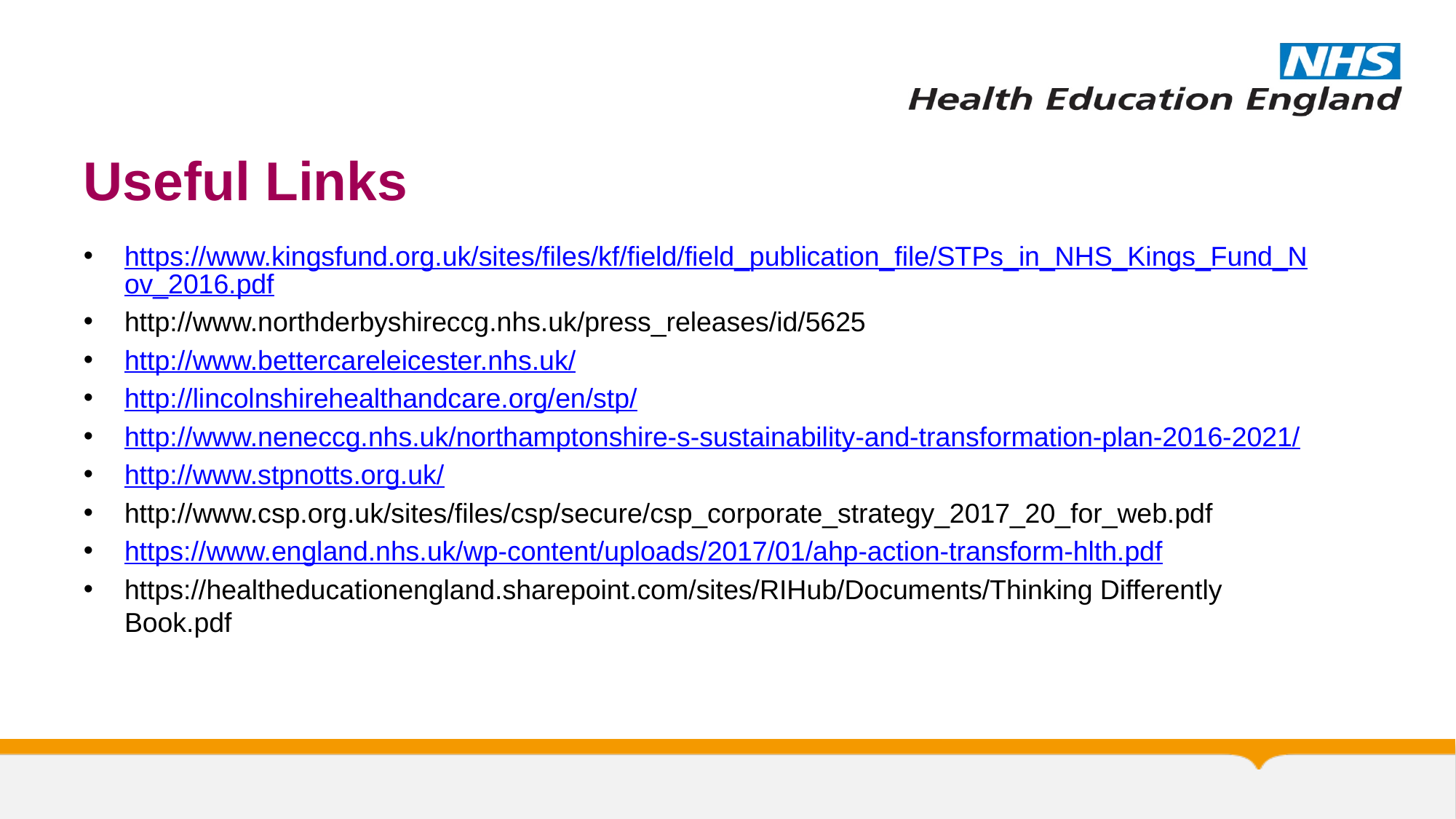

# Useful Links
https://www.kingsfund.org.uk/sites/files/kf/field/field_publication_file/STPs_in_NHS_Kings_Fund_Nov_2016.pdf
http://www.northderbyshireccg.nhs.uk/press_releases/id/5625
http://www.bettercareleicester.nhs.uk/
http://lincolnshirehealthandcare.org/en/stp/
http://www.neneccg.nhs.uk/northamptonshire-s-sustainability-and-transformation-plan-2016-2021/
http://www.stpnotts.org.uk/
http://www.csp.org.uk/sites/files/csp/secure/csp_corporate_strategy_2017_20_for_web.pdf
https://www.england.nhs.uk/wp-content/uploads/2017/01/ahp-action-transform-hlth.pdf
https://healtheducationengland.sharepoint.com/sites/RIHub/Documents/Thinking Differently Book.pdf